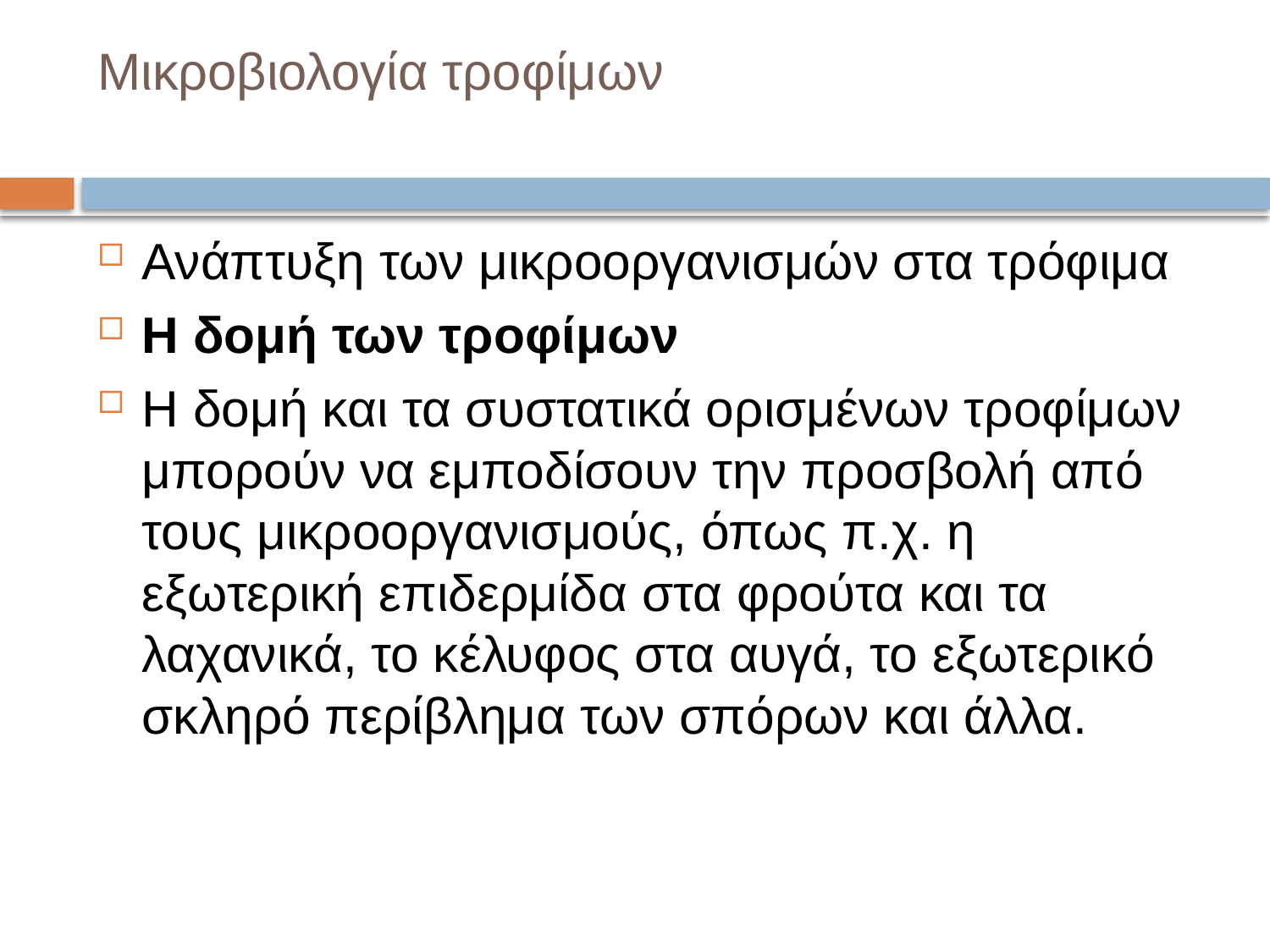

# Μικροβιολογία τροφίμων
Ανάπτυξη των μικροοργανισμών στα τρόφιμα
Η δομή των τροφίμων
Η δομή και τα συστατικά ορισμένων τροφίμων μπορούν να εμποδίσουν την προσβολή από τους μικροοργανισμούς, όπως π.χ. η εξωτερική επιδερμίδα στα φρούτα και τα λαχανικά, το κέλυφος στα αυγά, το εξωτερικό σκληρό περίβλημα των σπόρων και άλλα.